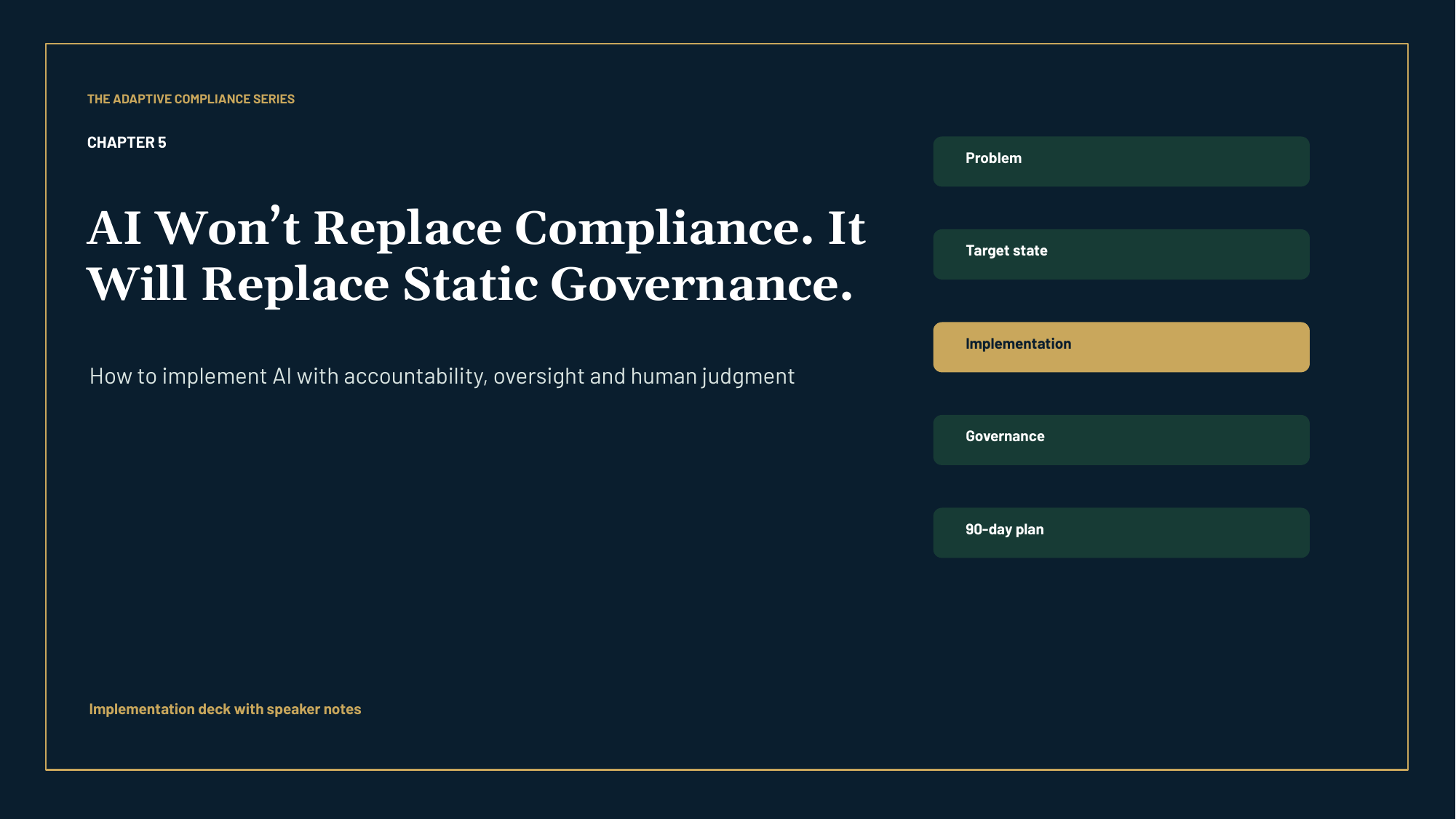

THE ADAPTIVE COMPLIANCE SERIES
CHAPTER 5

Problem
AI Won’t Replace Compliance. It Will Replace Static Governance.

Target state

Implementation
How to implement AI with accountability, oversight and human judgment

Governance

90-day plan
Implementation deck with speaker notes